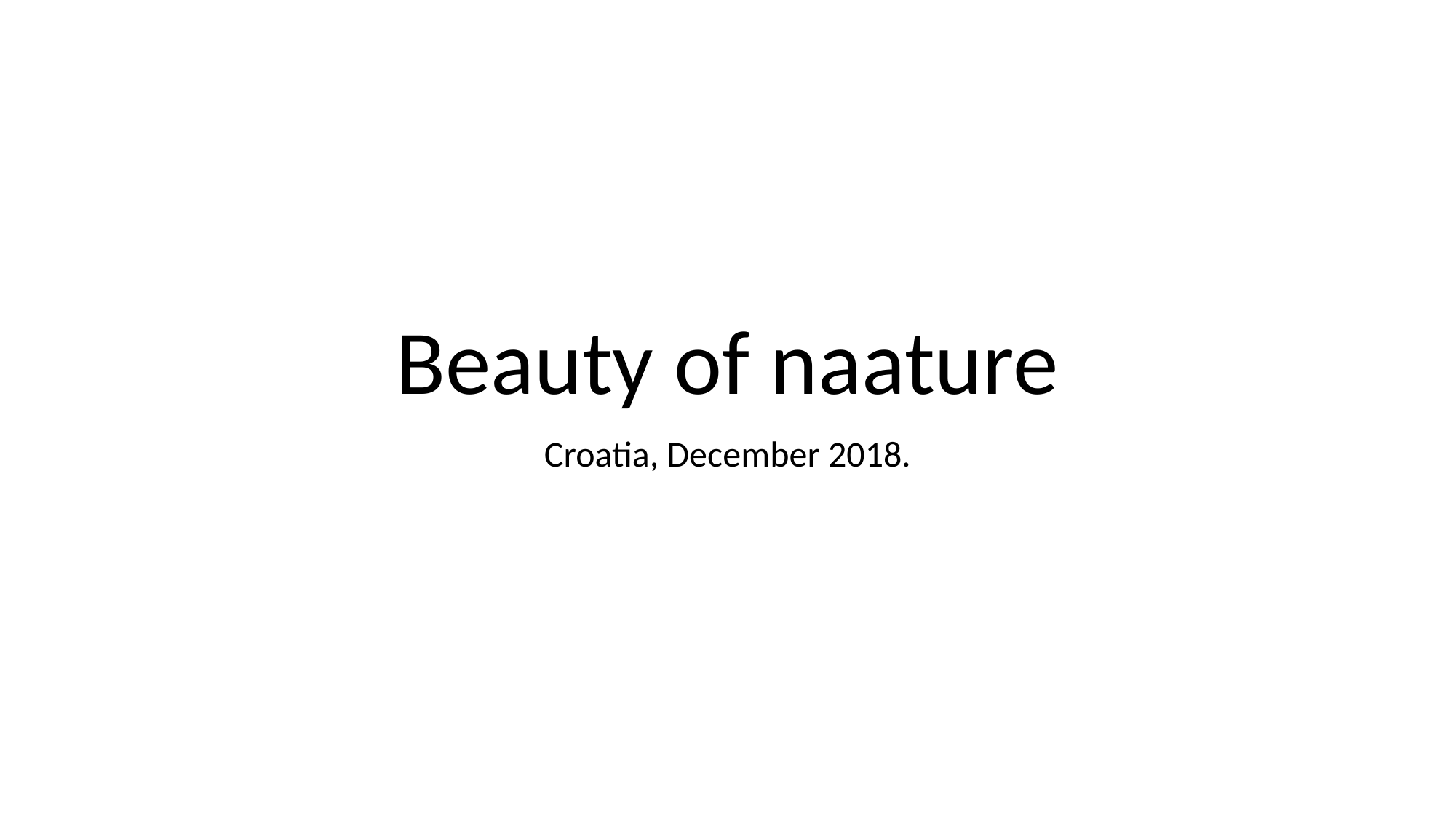

# Beauty of naature
Croatia, December 2018.